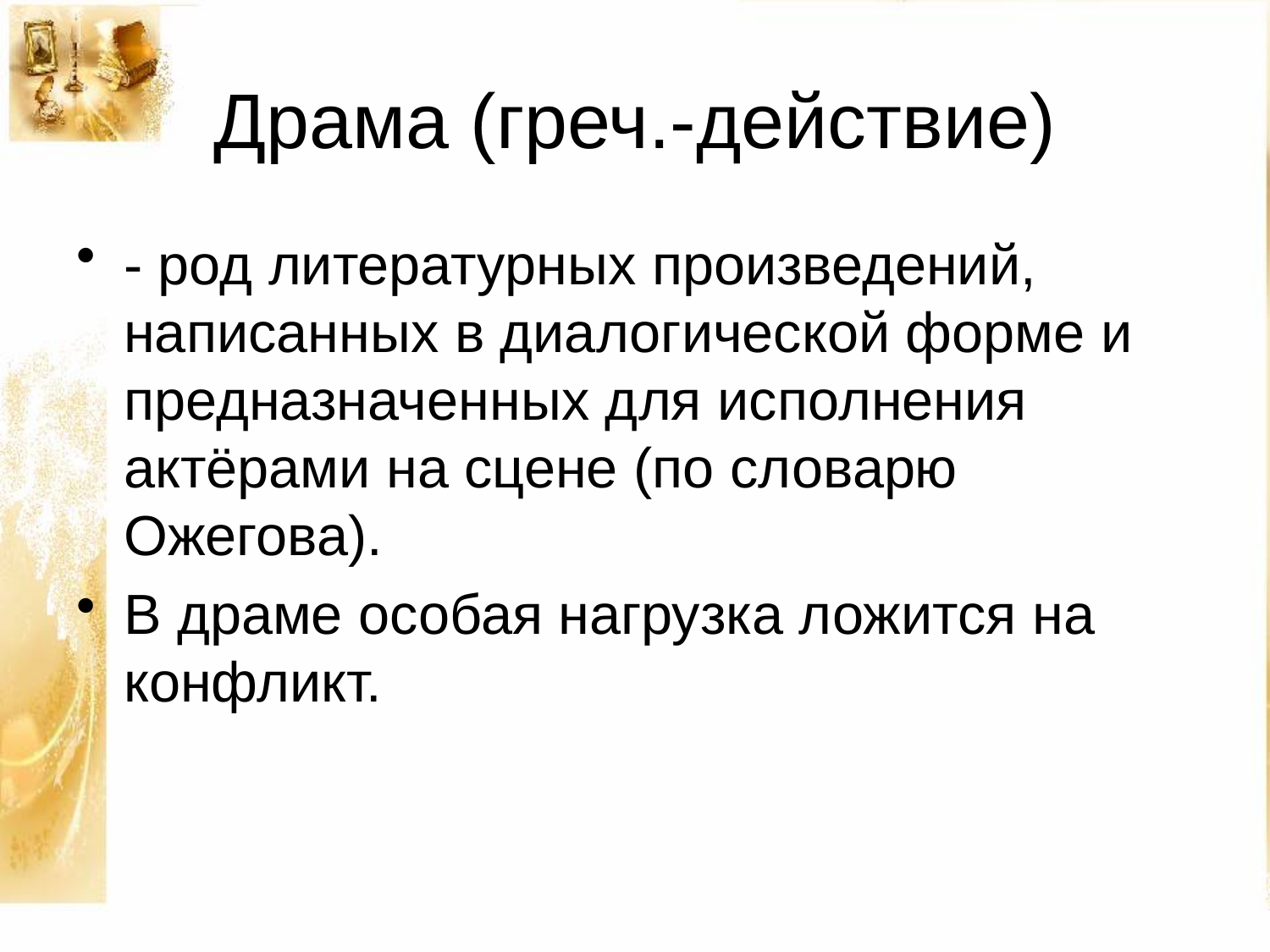

# Драма (греч.-действие)
- род литературных произведений, написанных в диалогической форме и предназначенных для исполнения актёрами на сцене (по словарю Ожегова).
В драме особая нагрузка ложится на конфликт.